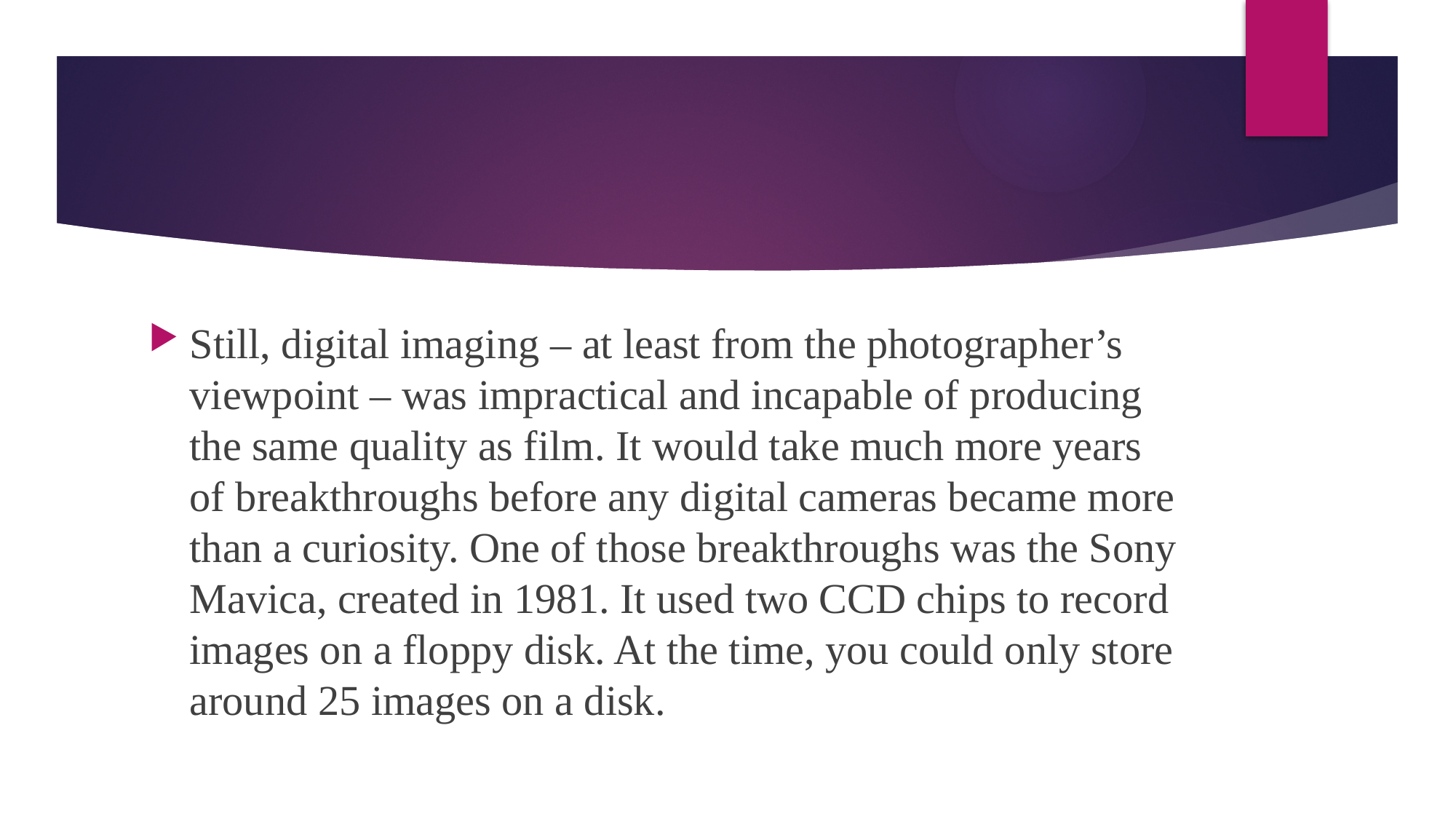

#
Still, digital imaging – at least from the photographer’s viewpoint – was impractical and incapable of producing the same quality as film. It would take much more years of breakthroughs before any digital cameras became more than a curiosity. One of those breakthroughs was the Sony Mavica, created in 1981. It used two CCD chips to record images on a floppy disk. At the time, you could only store around 25 images on a disk.